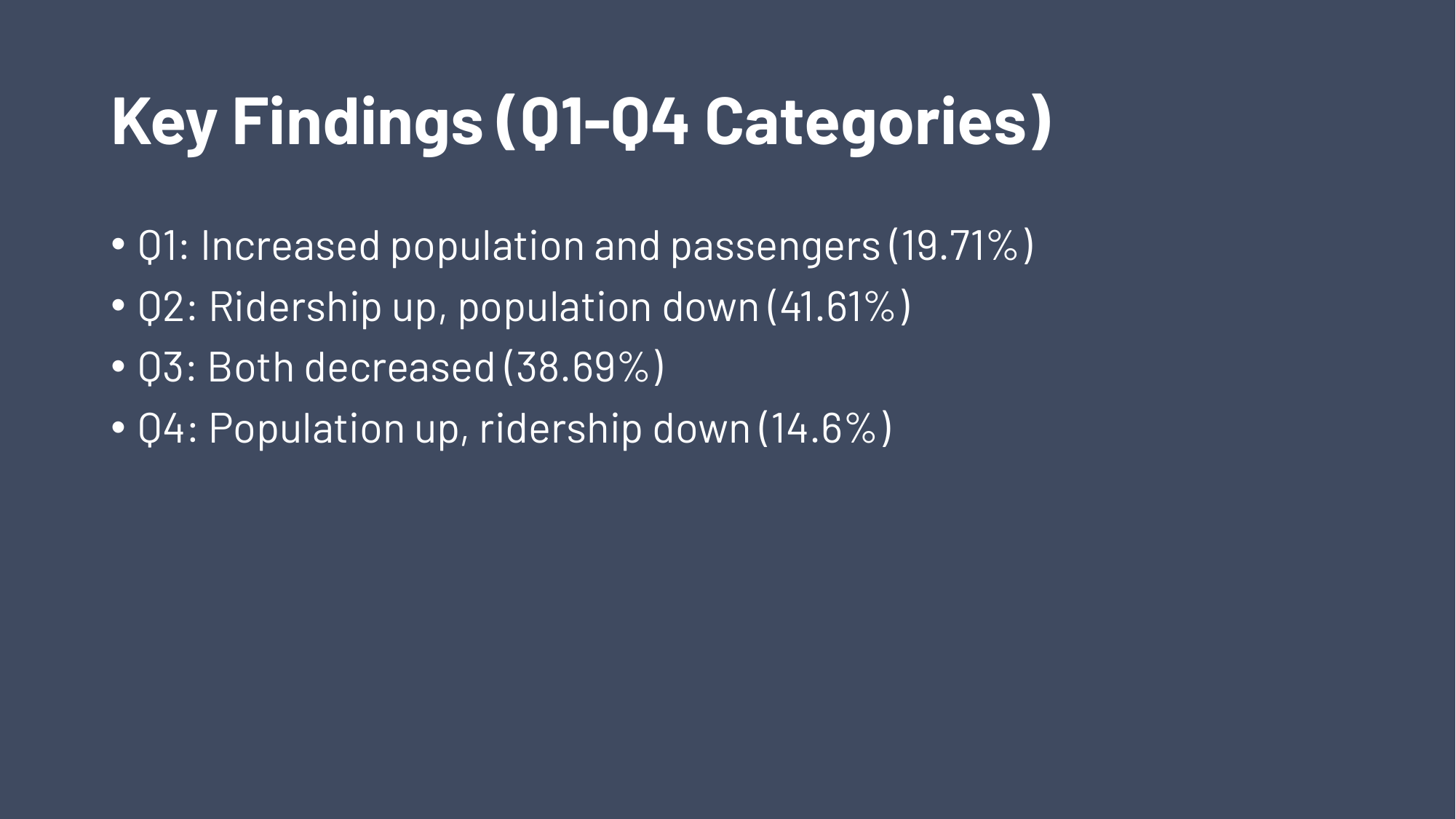

# Key Findings (Q1-Q4 Categories)
Q1: Increased population and passengers (19.71%)
Q2: Ridership up, population down (41.61%)
Q3: Both decreased (38.69%)
Q4: Population up, ridership down (14.6%)